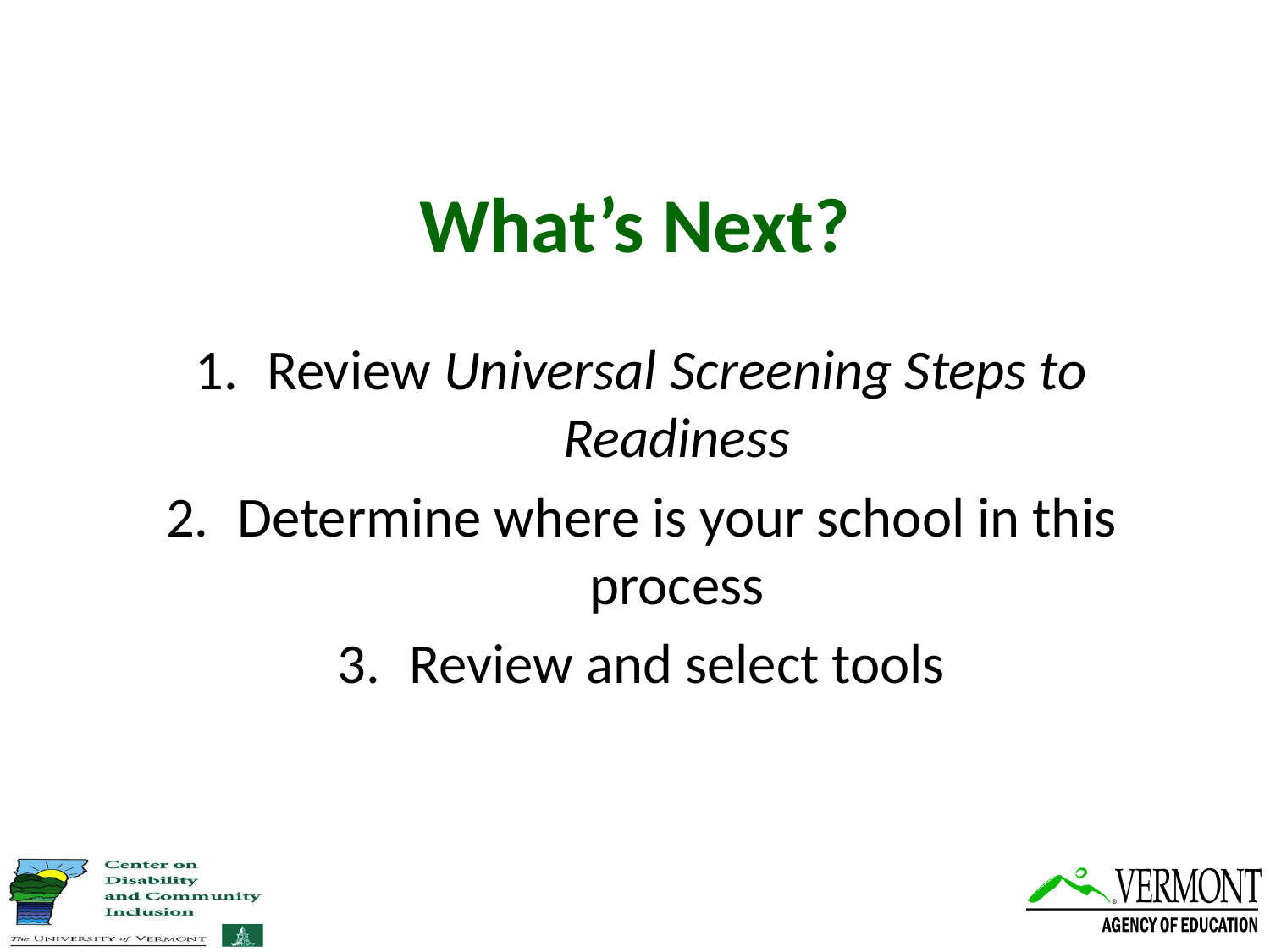

# What’s Next?
Review Universal Screening Steps to Readiness
Determine where is your school in this process
Review and select tools